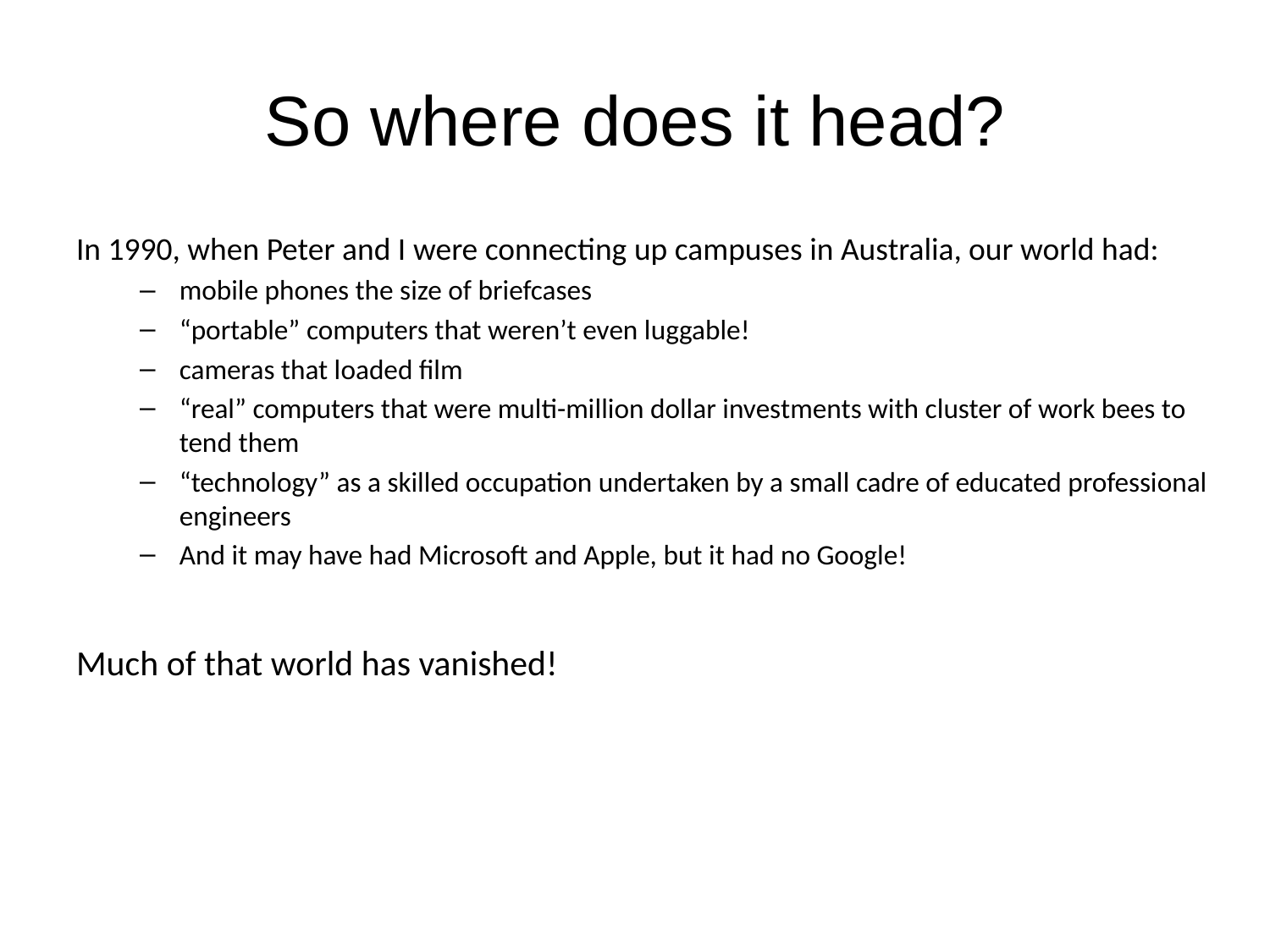

# So where does it head?
In 1990, when Peter and I were connecting up campuses in Australia, our world had:
mobile phones the size of briefcases
“portable” computers that weren’t even luggable!
cameras that loaded film
“real” computers that were multi-million dollar investments with cluster of work bees to tend them
“technology” as a skilled occupation undertaken by a small cadre of educated professional engineers
And it may have had Microsoft and Apple, but it had no Google!

Much of that world has vanished!